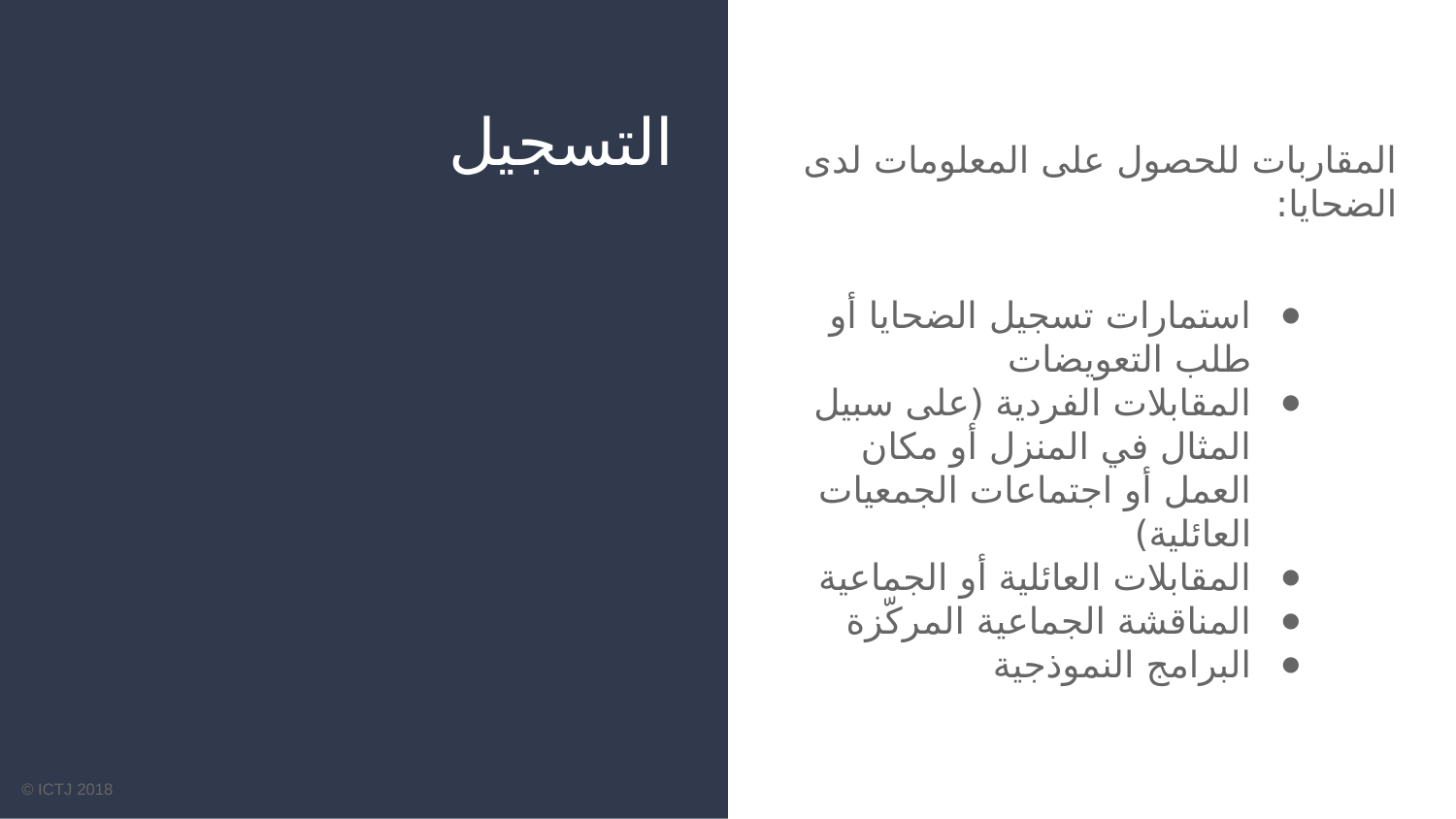

# التسجيل
المقاربات للحصول على المعلومات لدى الضحايا:

استمارات تسجيل الضحايا أو طلب التعويضات
المقابلات الفردية (على سبيل المثال في المنزل أو مكان العمل أو اجتماعات الجمعيات العائلية)
المقابلات العائلية أو الجماعية
المناقشة الجماعية المركّزة
البرامج النموذجية
© ICTJ 2018